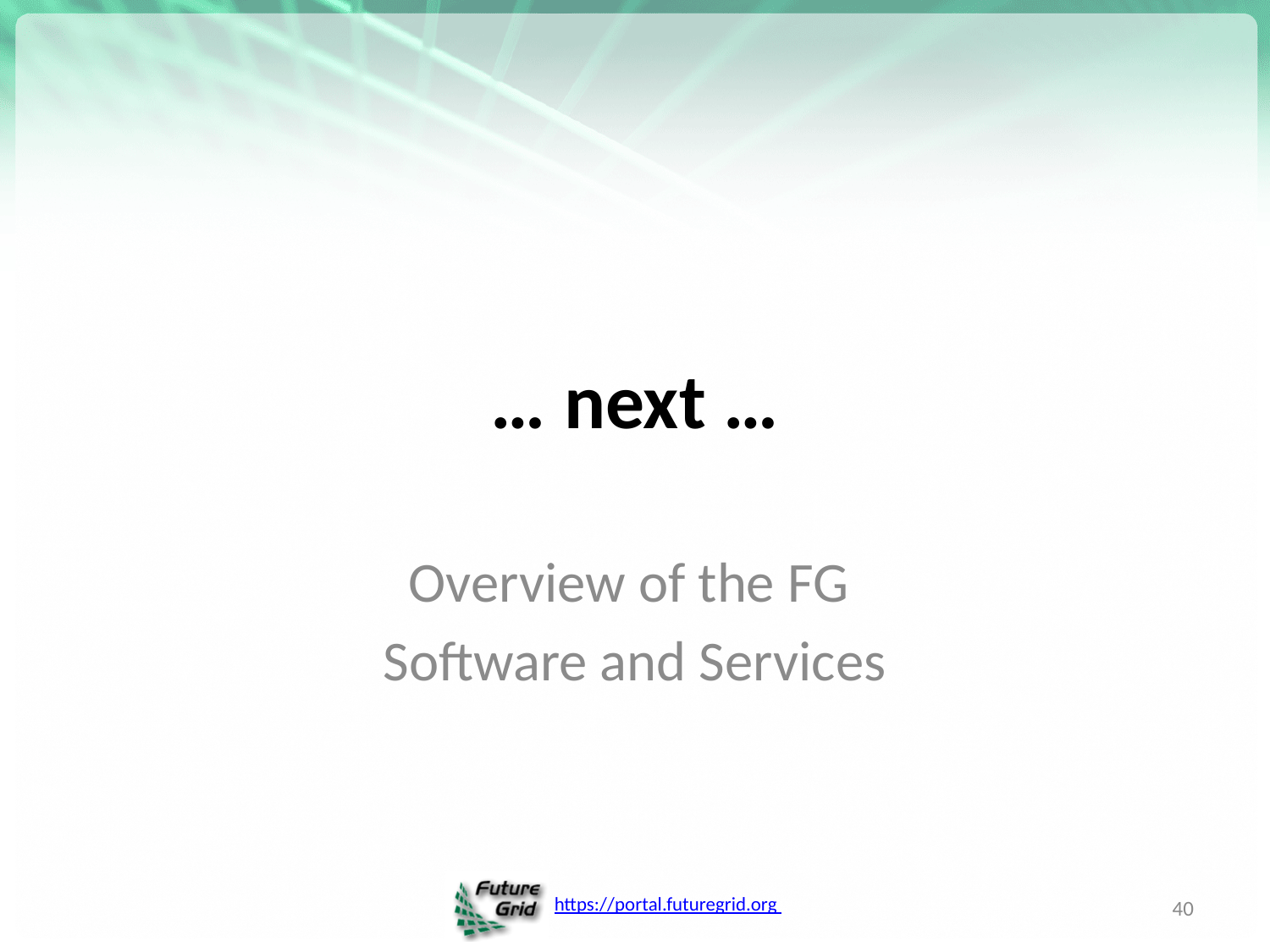

# … next …
Overview of the FG
Software and Services
40